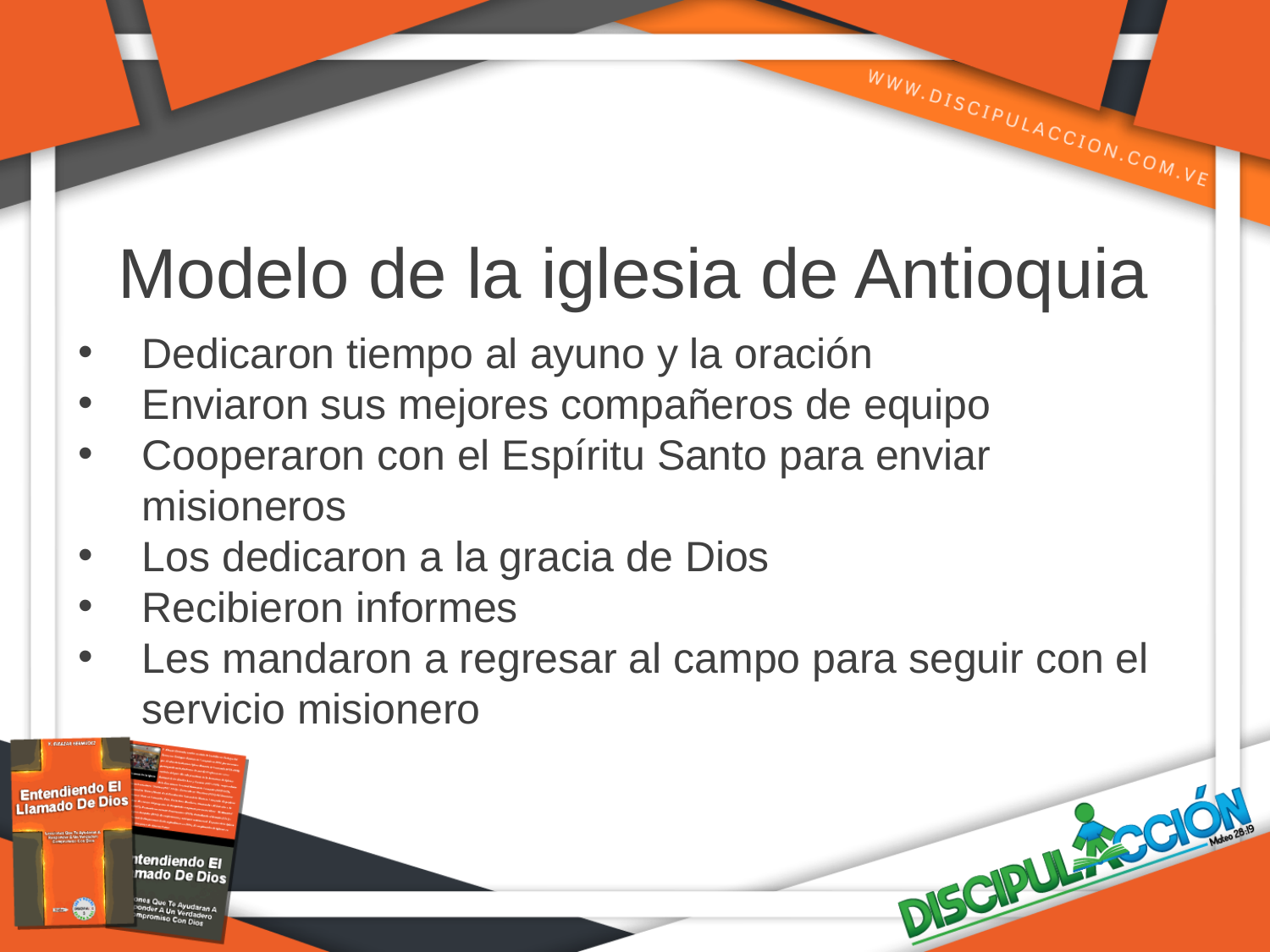

Modelo de la iglesia de Antioquia
Dedicaron tiempo al ayuno y la oración
Enviaron sus mejores compañeros de equipo
Cooperaron con el Espíritu Santo para enviar misioneros
Los dedicaron a la gracia de Dios
Recibieron informes
Les mandaron a regresar al campo para seguir con el servicio misionero